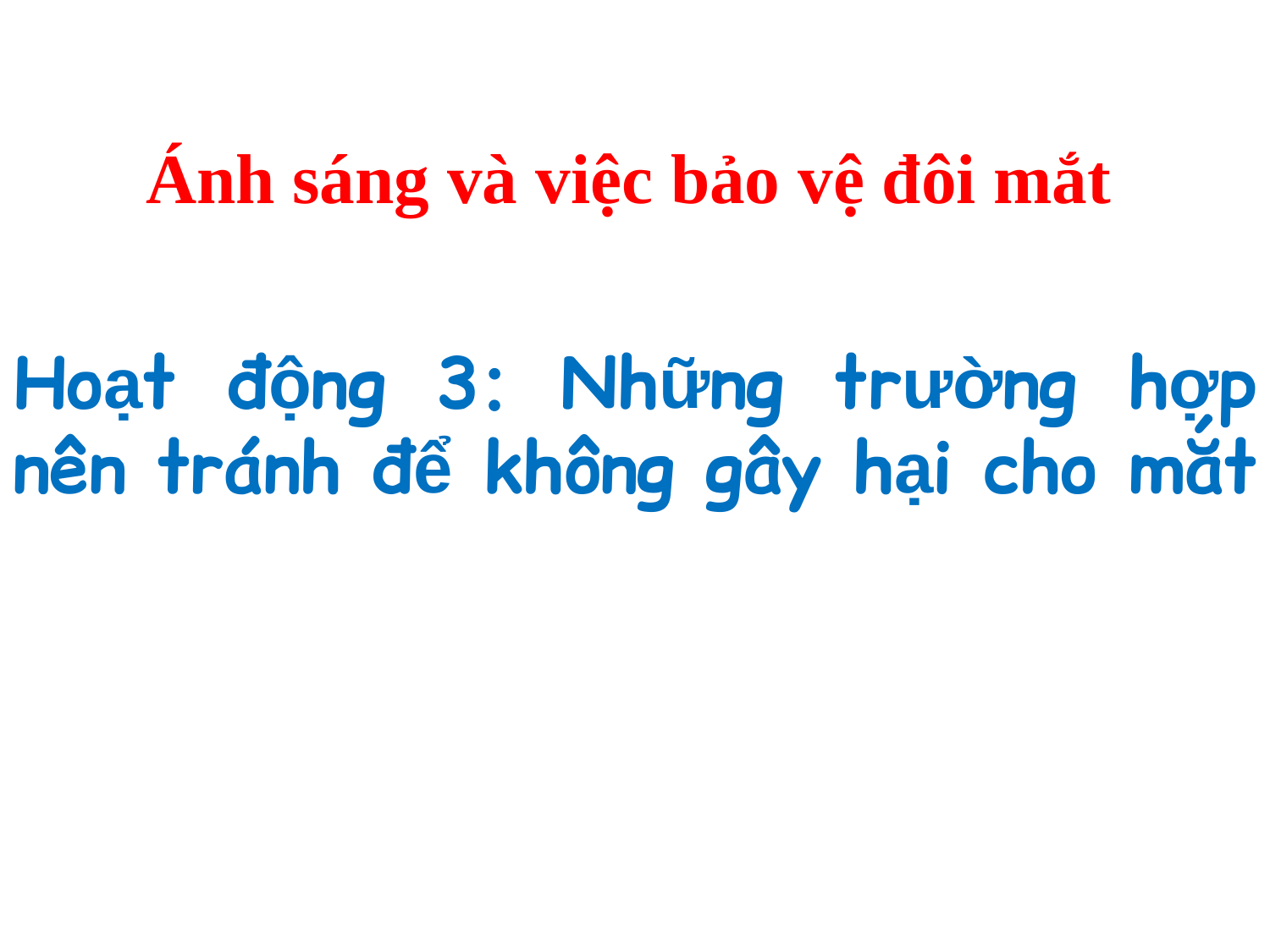

Ánh sáng và việc bảo vệ đôi mắt
# Hoạt động 3: Những trường hợp nên tránh để không gây hại cho mắt